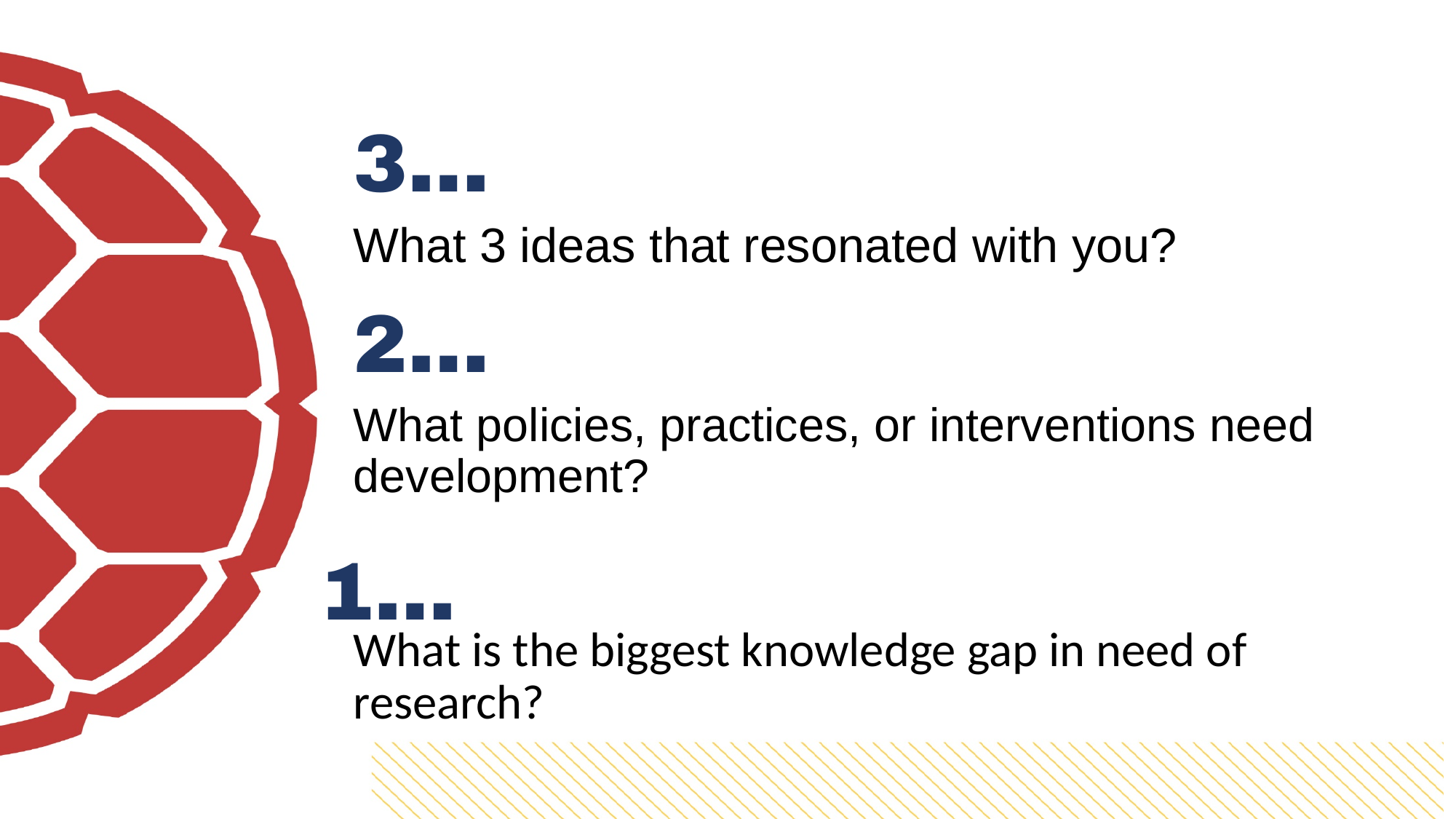

# 3…
What 3 ideas that resonated with you?

2…
What policies, practices, or interventions need development?
1…
What is the biggest knowledge gap in need of research?